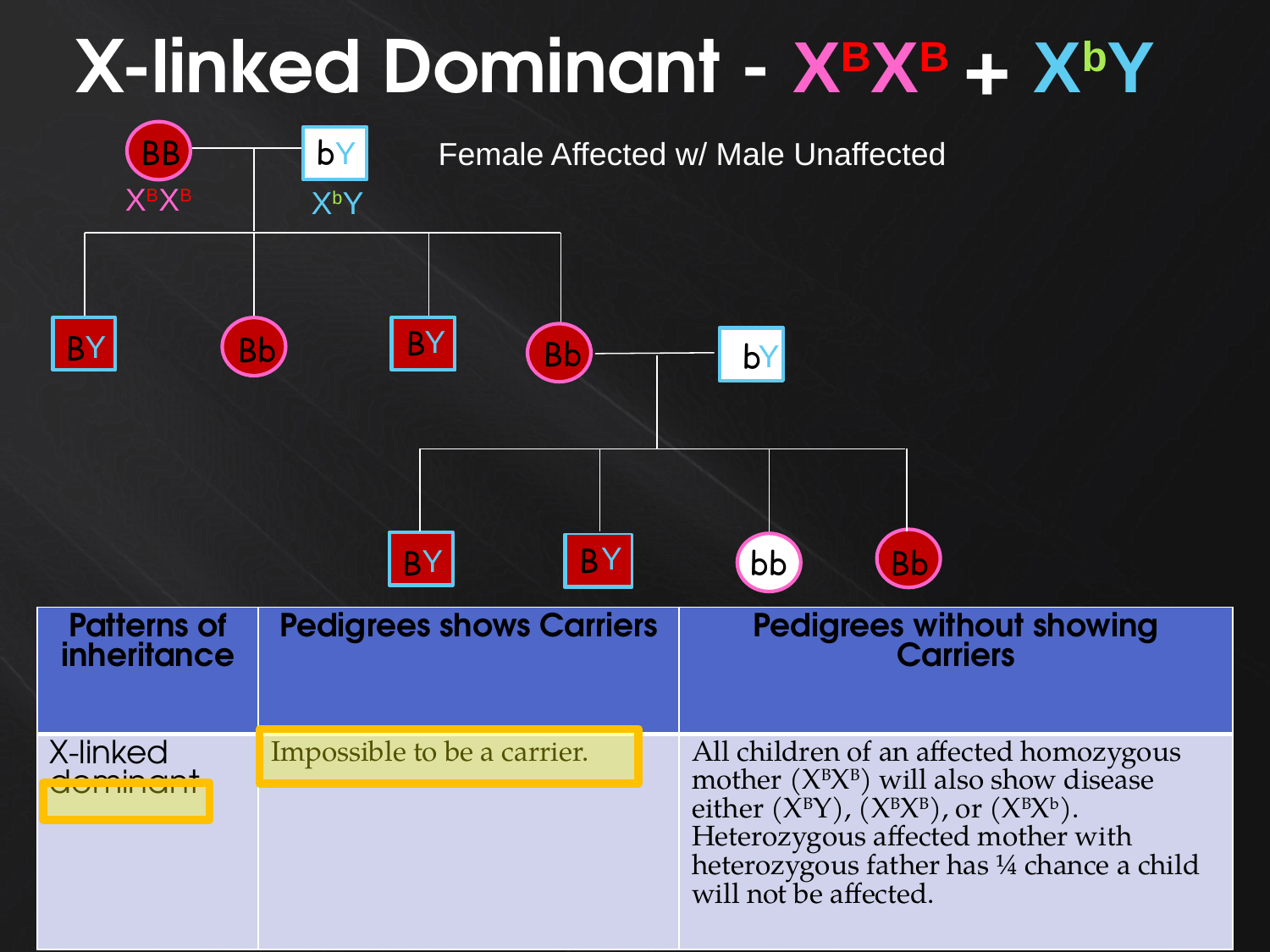

# X-linked Dominant - XBXB + XbY

BB
bY

Female Affected w/ Male Unaffected
XBXB
XbY
Y

B

Y
B

Bb

Bb
Y
b

Y

Y

B
bb
Bb
B
| Patterns of inheritance | Pedigrees shows Carriers | Pedigrees without showing Carriers |
| --- | --- | --- |
| X-linked dominant | Impossible to be a carrier. | All children of an affected homozygous mother (XBXB) will also show disease either (XBY), (XBXB), or (XBXb). Heterozygous affected mother with heterozygous father has ¼ chance a child will not be affected. |